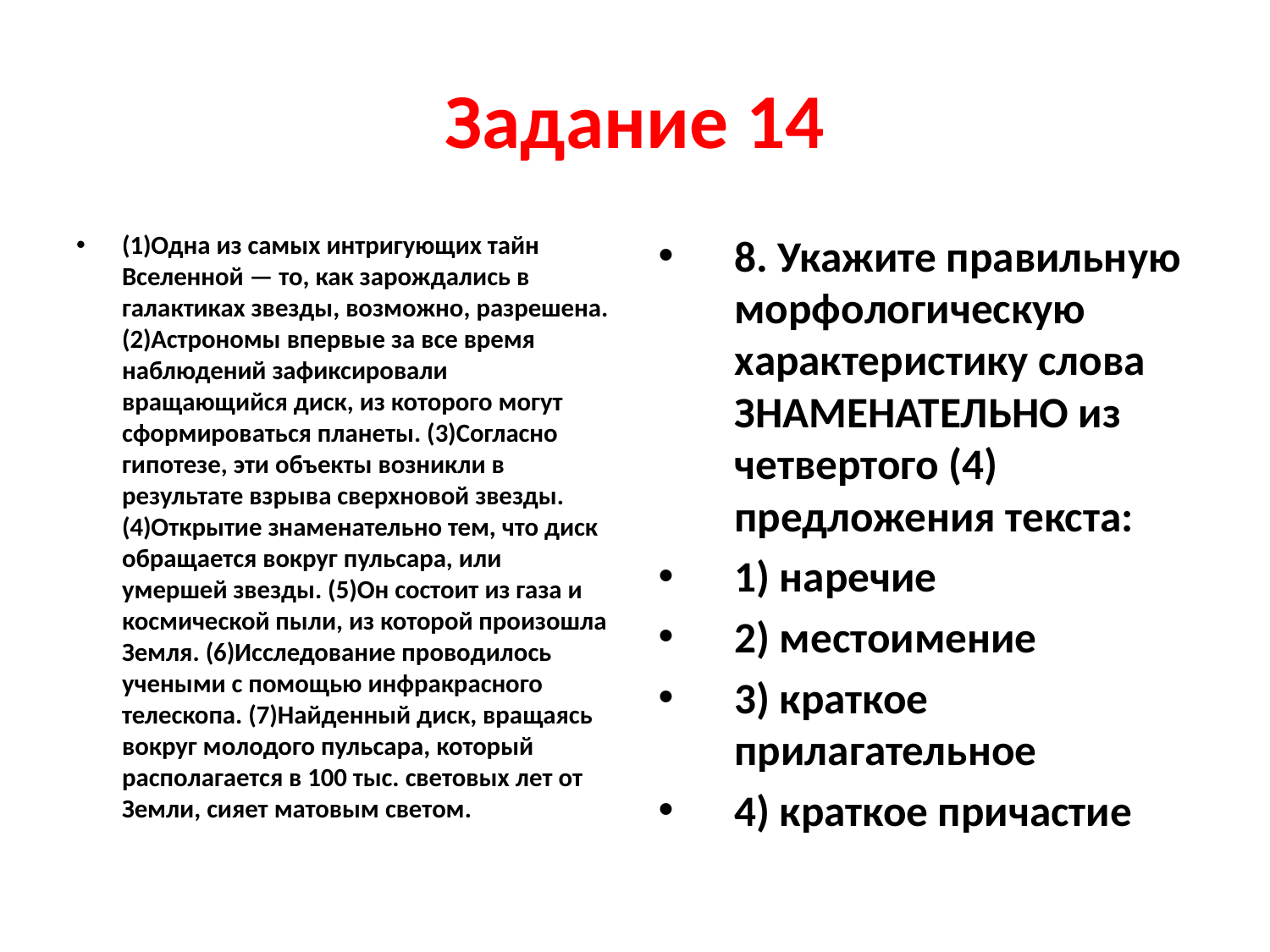

# Задание 14
(1)Одна из самых интригующих тайн Вселенной — то, как зарождались в галактиках звезды, возможно, разрешена. (2)Астрономы впервые за все время наблюдений зафиксировали вращающийся диск, из которого могут сформироваться планеты. (3)Согласно гипотезе, эти объекты возникли в результате взрыва сверхновой звезды. (4)Открытие знаменательно тем, что диск обращается вокруг пульсара, или умершей звезды. (5)Он состоит из газа и космической пыли, из которой произошла Земля. (6)Исследование проводилось учеными с помощью инфракрасного телескопа. (7)Найденный диск, вращаясь вокруг молодого пульсара, который располагается в 100 тыс. световых лет от Земли, сияет матовым светом.

8. Укажите правильную морфологическую характеристику слова ЗНАМЕНАТЕЛЬНО из четвертого (4) предложения текста:
1) наречие
2) местоимение
3) краткое прилагательное
4) краткое причастие